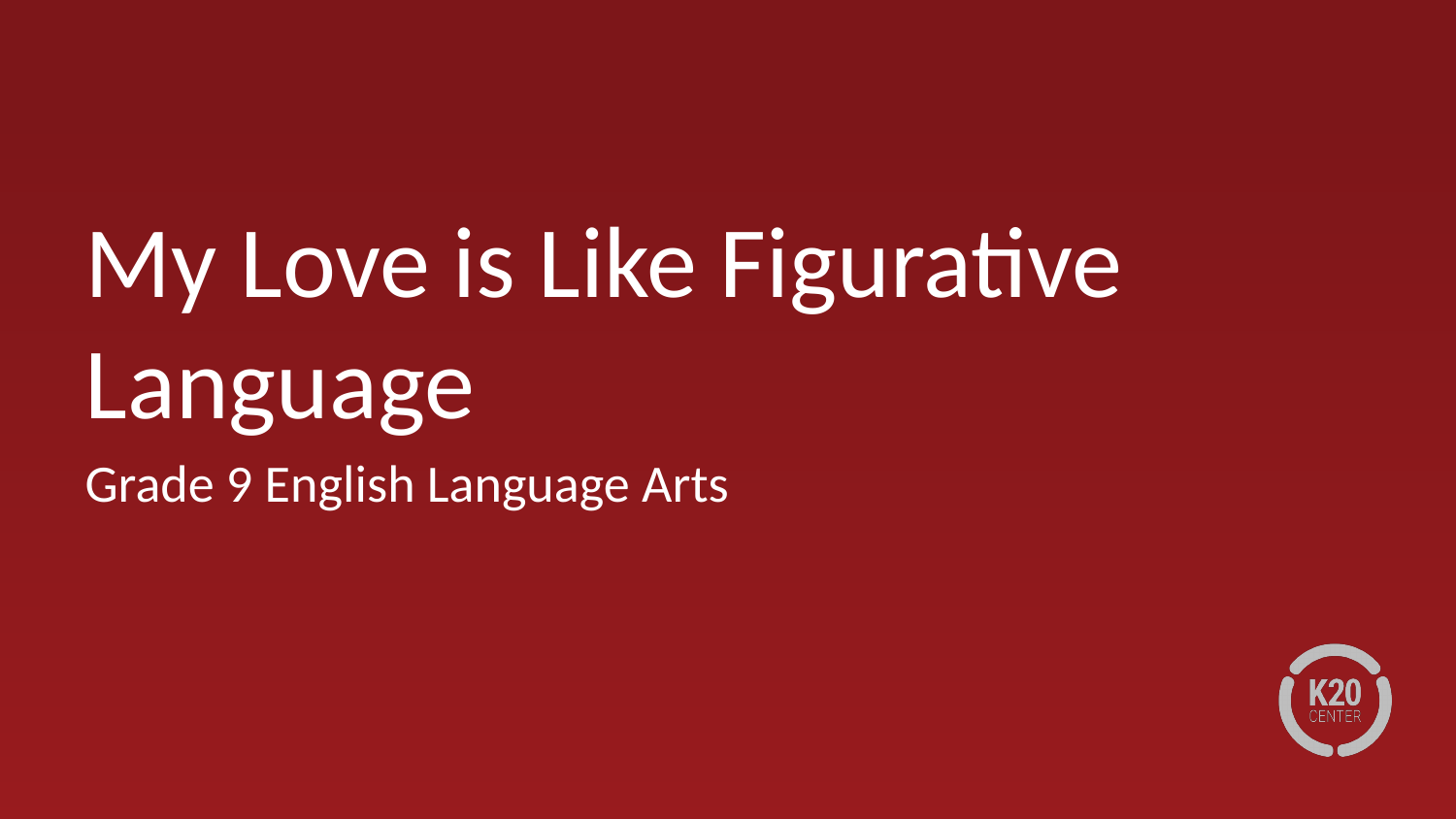

# My Love is Like Figurative Language
Grade 9 English Language Arts